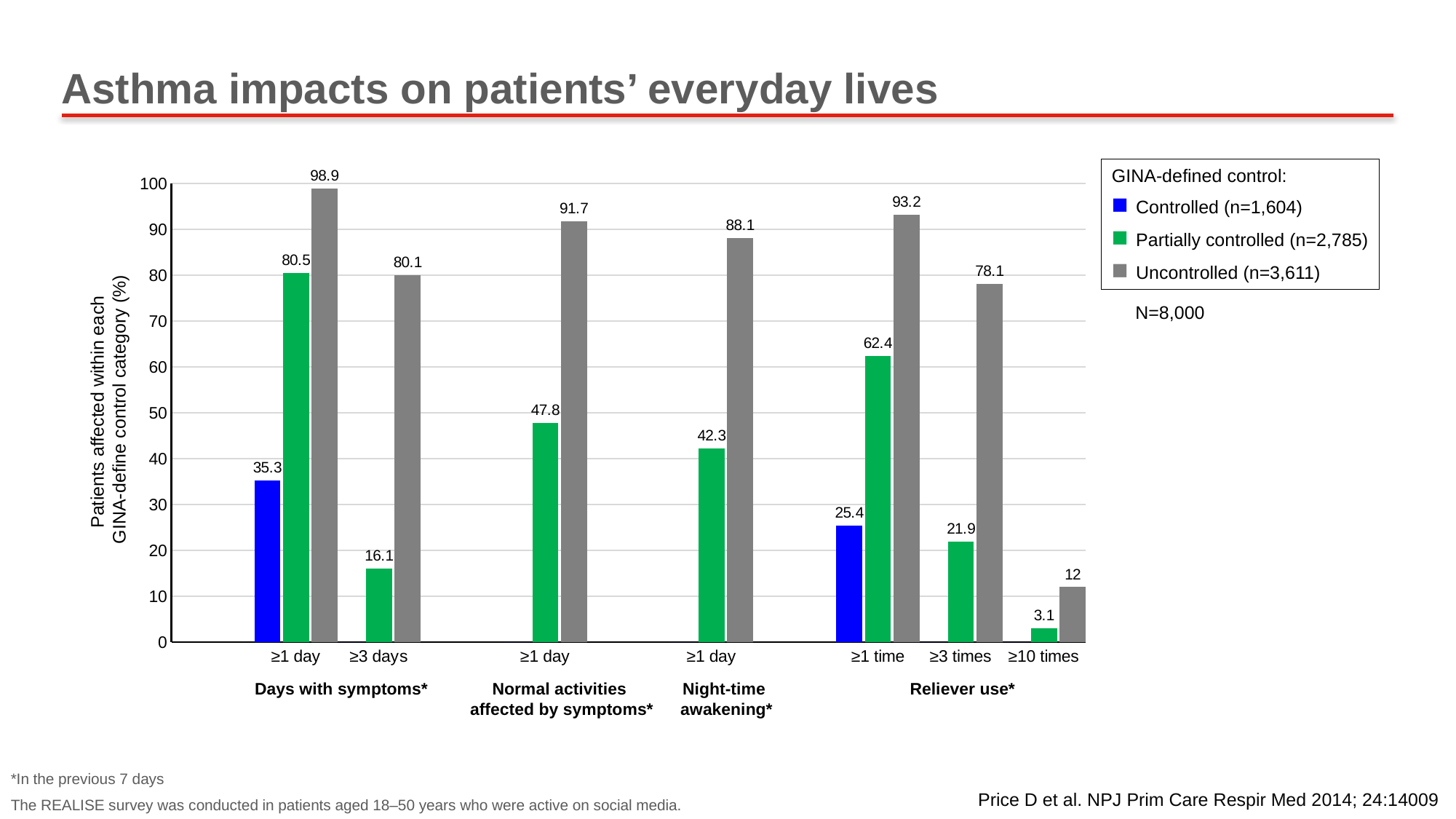

# Asthma impacts on patients’ everyday lives
GINA-defined control:
■ Controlled (n=1,604)
■ Partially controlled (n=2,785)
■ Uncontrolled (n=3,611)

### Chart

| Category | Controlled | Partially controlled | Uncontrolled |
|---|---|---|---|
|  | None | None | None |
| ≥1 day | 35.3 | 80.5 | 98.9 |
| ≥3 days | 0.0 | 16.1 | 80.1 |
|  | None | None | None |
| ≥1 day | 0.0 | 47.8 | 91.7 |
|  | None | None | None |
| ≥1 day | 0.0 | 42.3 | 88.1 |
|  | None | None | None |
| ≥1 time | 25.4 | 62.4 | 93.2 |
| ≥3 times | 0.0 | 21.9 | 78.1 |
| ≥10 times | 0.0 | 3.1 | 12.0 |
Patients affected within each
GINA-define control category (%)
Days with symptoms*
Normal activities
affected by symptoms*
Night-time
awakening*
Reliever use*
N=8,000
*In the previous 7 days
The REALISE survey was conducted in patients aged 18–50 years who were active on social media.

Price D et al. NPJ Prim Care Respir Med 2014; 24:14009